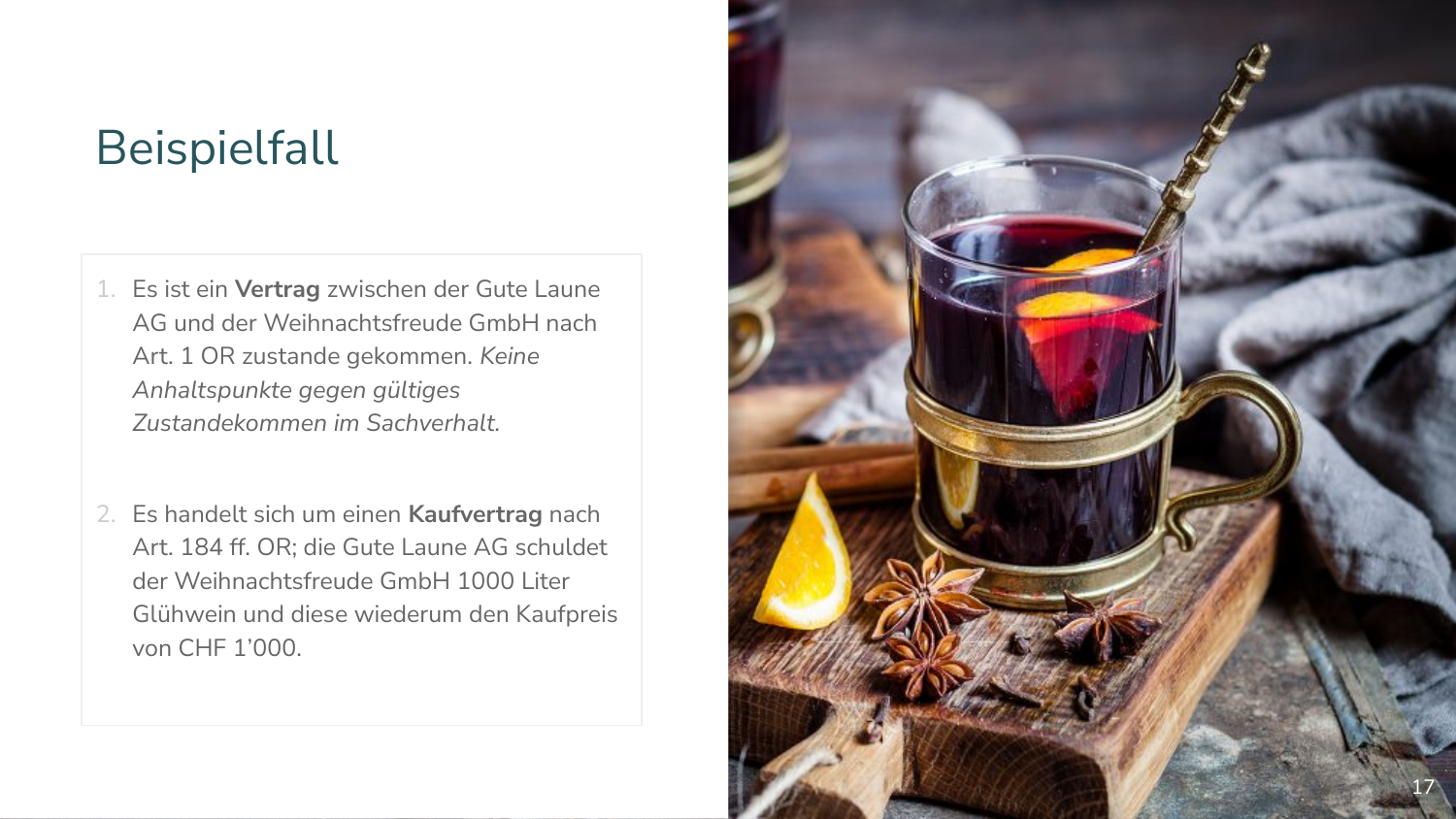

# Beispielfall

Es ist ein Vertrag zwischen der Gute Laune AG und der Weihnachtsfreude GmbH nach Art. 1 OR zustande gekommen. Keine Anhaltspunkte gegen gültiges Zustandekommen im Sachverhalt.

Es handelt sich um einen Kaufvertrag nach Art. 184 ff. OR; die Gute Laune AG schuldet der Weihnachtsfreude GmbH 1000 Liter Glühwein und diese wiederum den Kaufpreis von CHF 1’000.
17